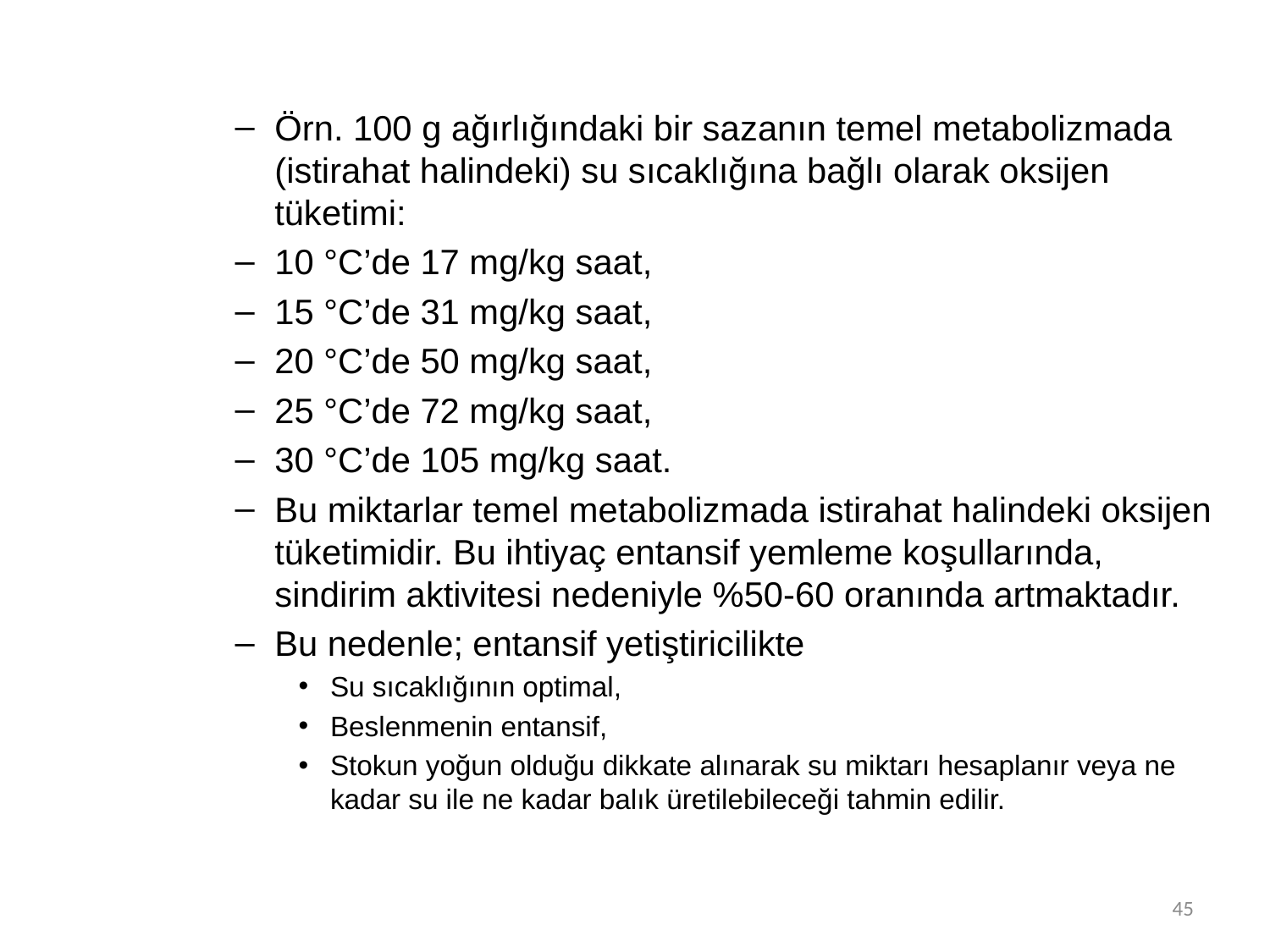

Örn. 100 g ağırlığındaki bir sazanın temel metabolizmada (istirahat halindeki) su sıcaklığına bağlı olarak oksijen tüketimi:
10 °C’de 17 mg/kg saat,
15 °C’de 31 mg/kg saat,
20 °C’de 50 mg/kg saat,
25 °C’de 72 mg/kg saat,
30 °C’de 105 mg/kg saat.
Bu miktarlar temel metabolizmada istirahat halindeki oksijen tüketimidir. Bu ihtiyaç entansif yemleme koşullarında, sindirim aktivitesi nedeniyle %50-60 oranında artmaktadır.
Bu nedenle; entansif yetiştiricilikte
Su sıcaklığının optimal,
Beslenmenin entansif,
Stokun yoğun olduğu dikkate alınarak su miktarı hesaplanır veya ne kadar su ile ne kadar balık üretilebileceği tahmin edilir.
45